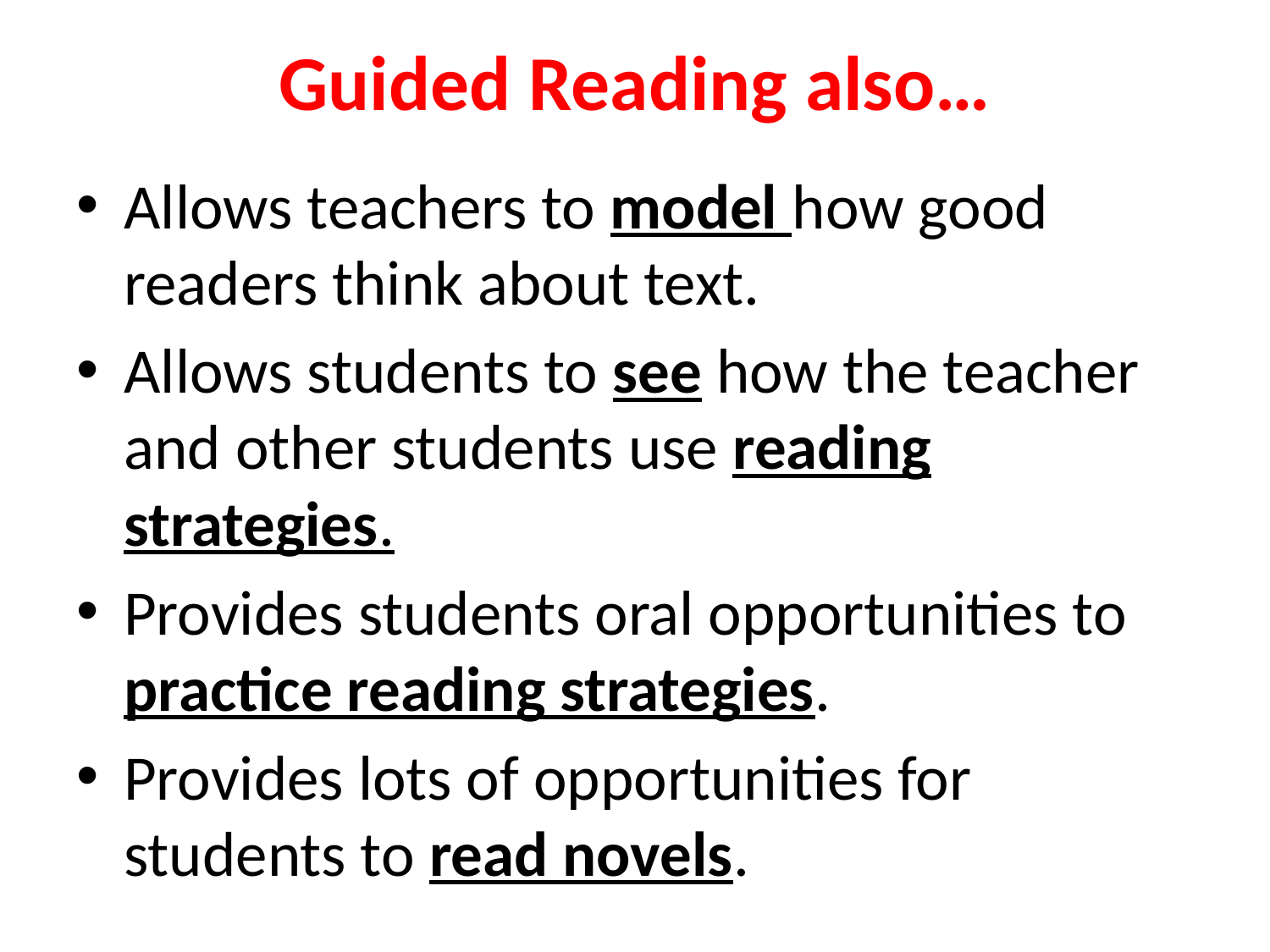

# Guided Reading also…
Allows teachers to model how good readers think about text.
Allows students to see how the teacher and other students use reading strategies.
Provides students oral opportunities to practice reading strategies.
Provides lots of opportunities for students to read novels.